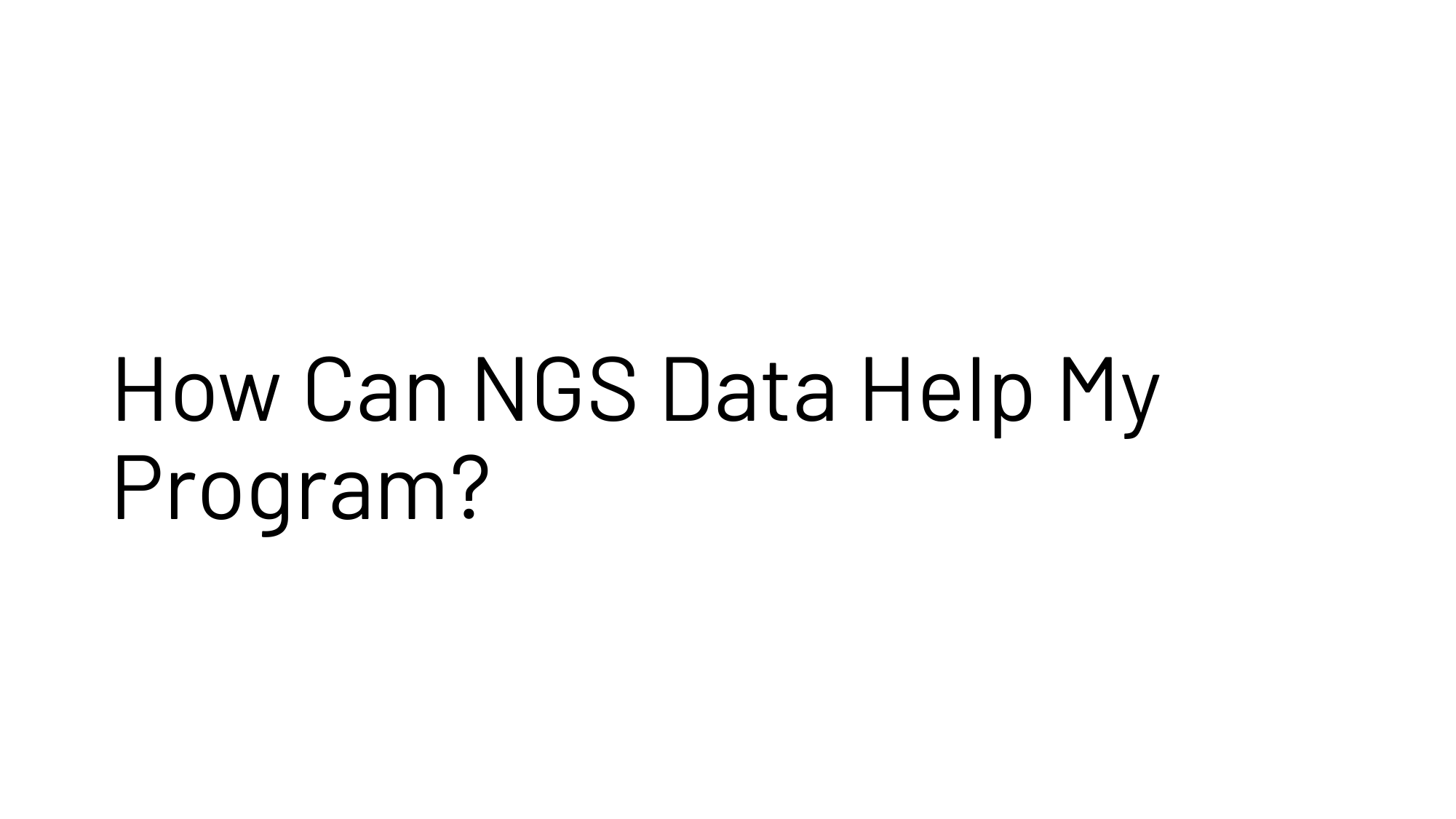

# How Can NGS Data Help My Program?